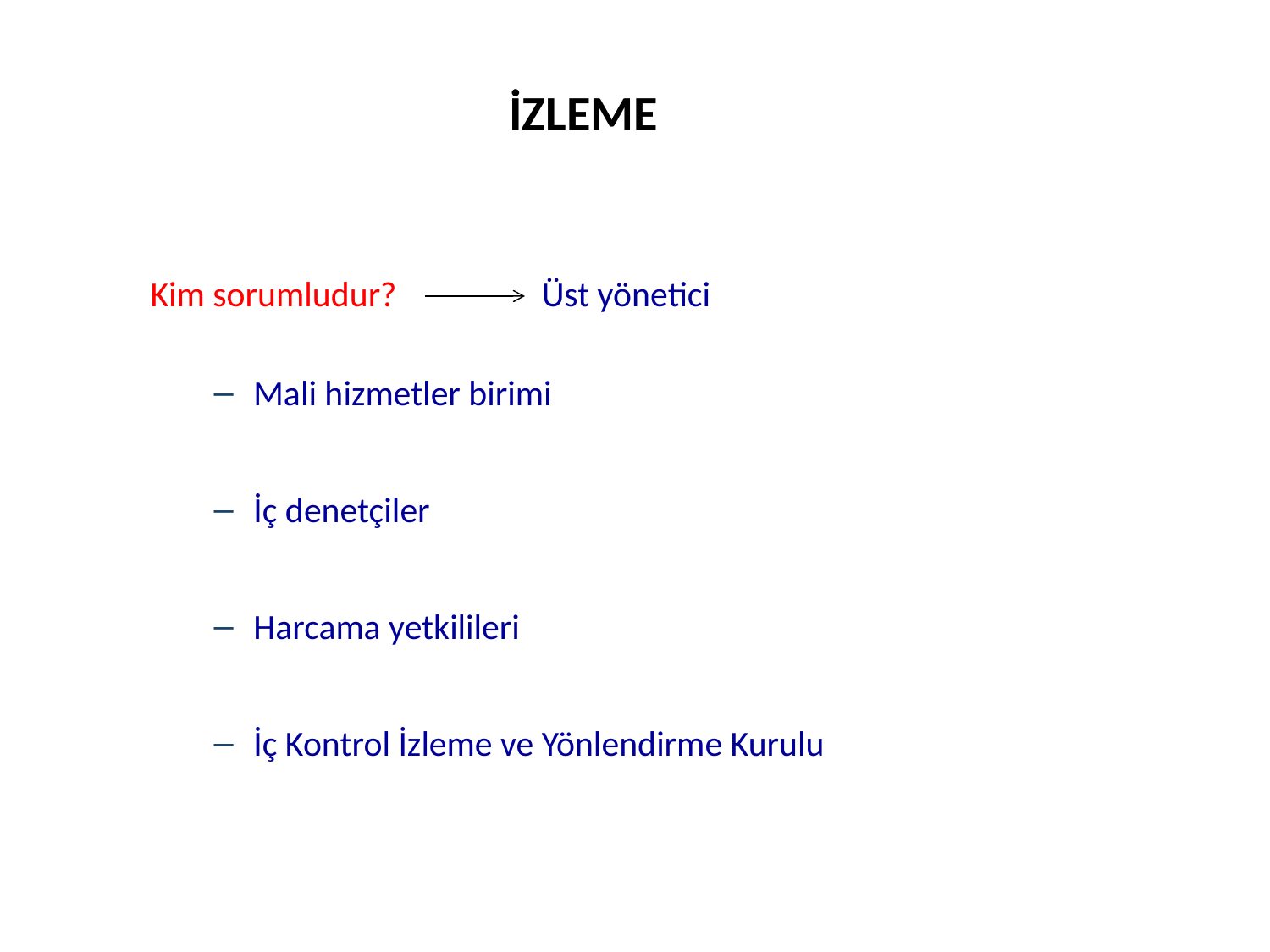

# İZLEME

Kim sorumludur?                  Üst yönetici

Mali hizmetler birimi

İç denetçiler

Harcama yetkilileri

İç Kontrol İzleme ve Yönlendirme Kurulu